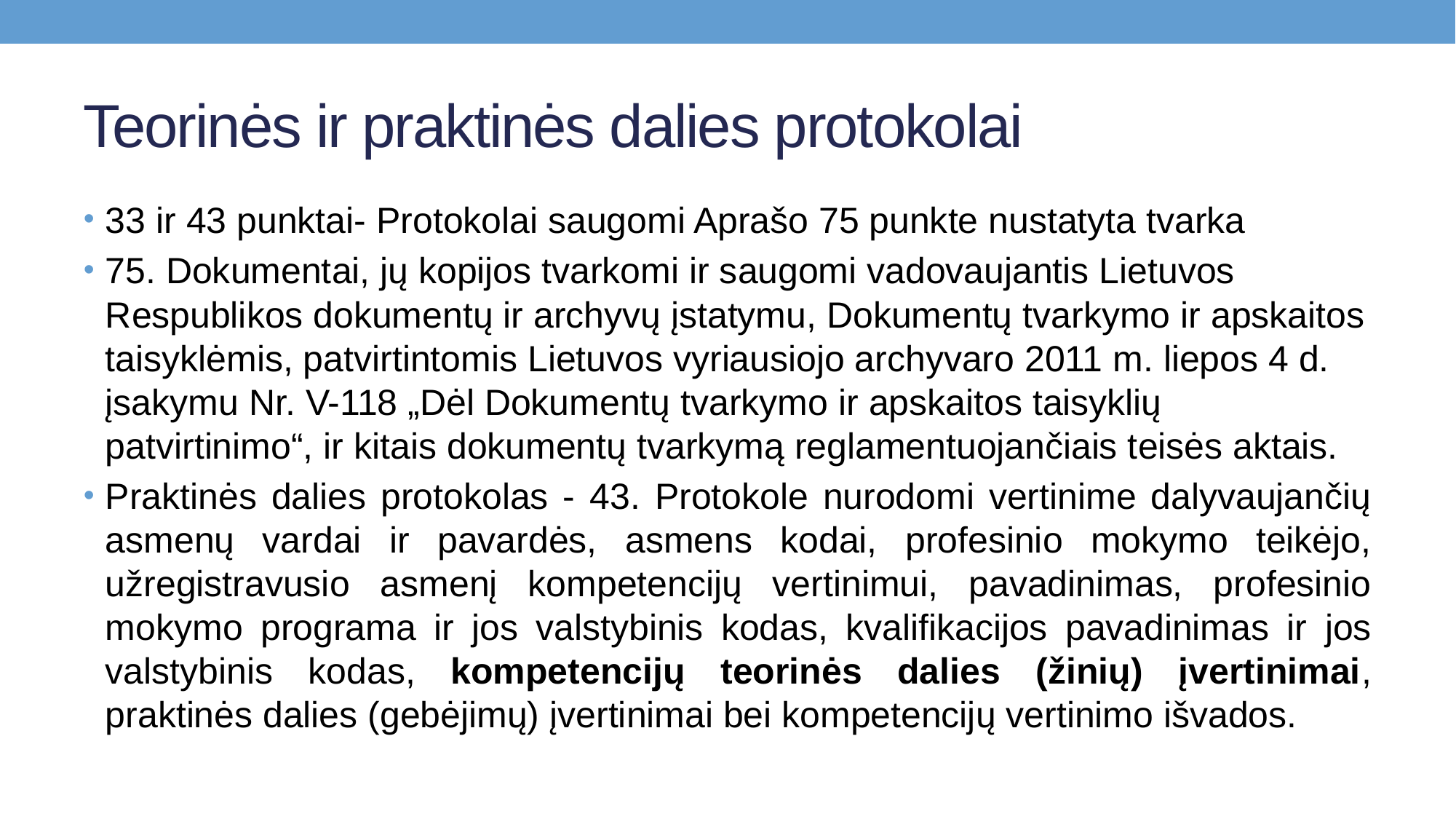

# Teorinės ir praktinės dalies protokolai
33 ir 43 punktai- Protokolai saugomi Aprašo 75 punkte nustatyta tvarka
75. Dokumentai, jų kopijos tvarkomi ir saugomi vadovaujantis Lietuvos Respublikos dokumentų ir archyvų įstatymu, Dokumentų tvarkymo ir apskaitos taisyklėmis, patvirtintomis Lietuvos vyriausiojo archyvaro 2011 m. liepos 4 d. įsakymu Nr. V-118 „Dėl Dokumentų tvarkymo ir apskaitos taisyklių patvirtinimo“, ir kitais dokumentų tvarkymą reglamentuojančiais teisės aktais.
Praktinės dalies protokolas - 43. Protokole nurodomi vertinime dalyvaujančių asmenų vardai ir pavardės, asmens kodai, profesinio mokymo teikėjo, užregistravusio asmenį kompetencijų vertinimui, pavadinimas, profesinio mokymo programa ir jos valstybinis kodas, kvalifikacijos pavadinimas ir jos valstybinis kodas, kompetencijų teorinės dalies (žinių) įvertinimai, praktinės dalies (gebėjimų) įvertinimai bei kompetencijų vertinimo išvados.